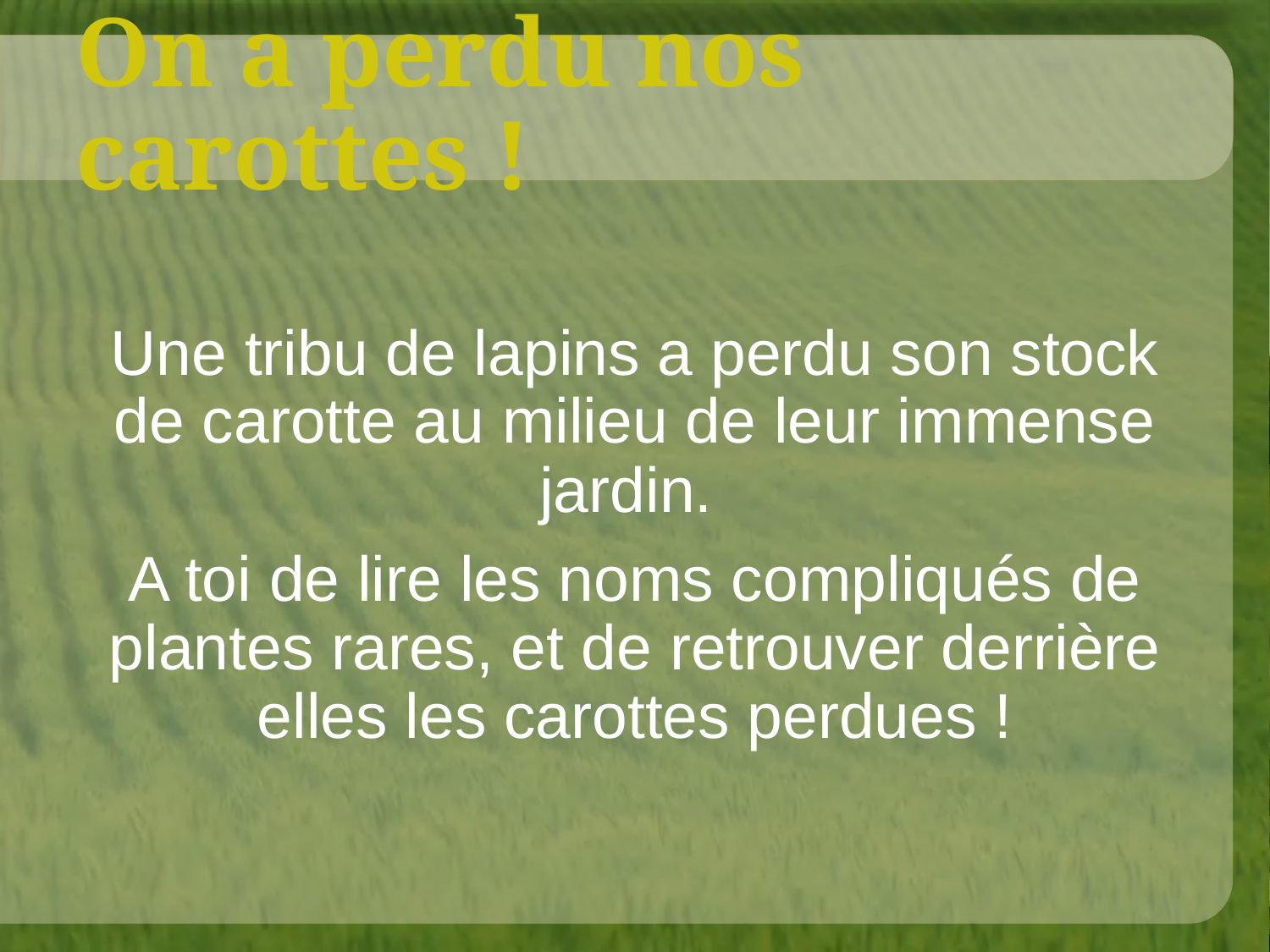

# On a perdu nos carottes !
Une tribu de lapins a perdu son stock de carotte au milieu de leur immense jardin.
A toi de lire les noms compliqués de plantes rares, et de retrouver derrière elles les carottes perdues !